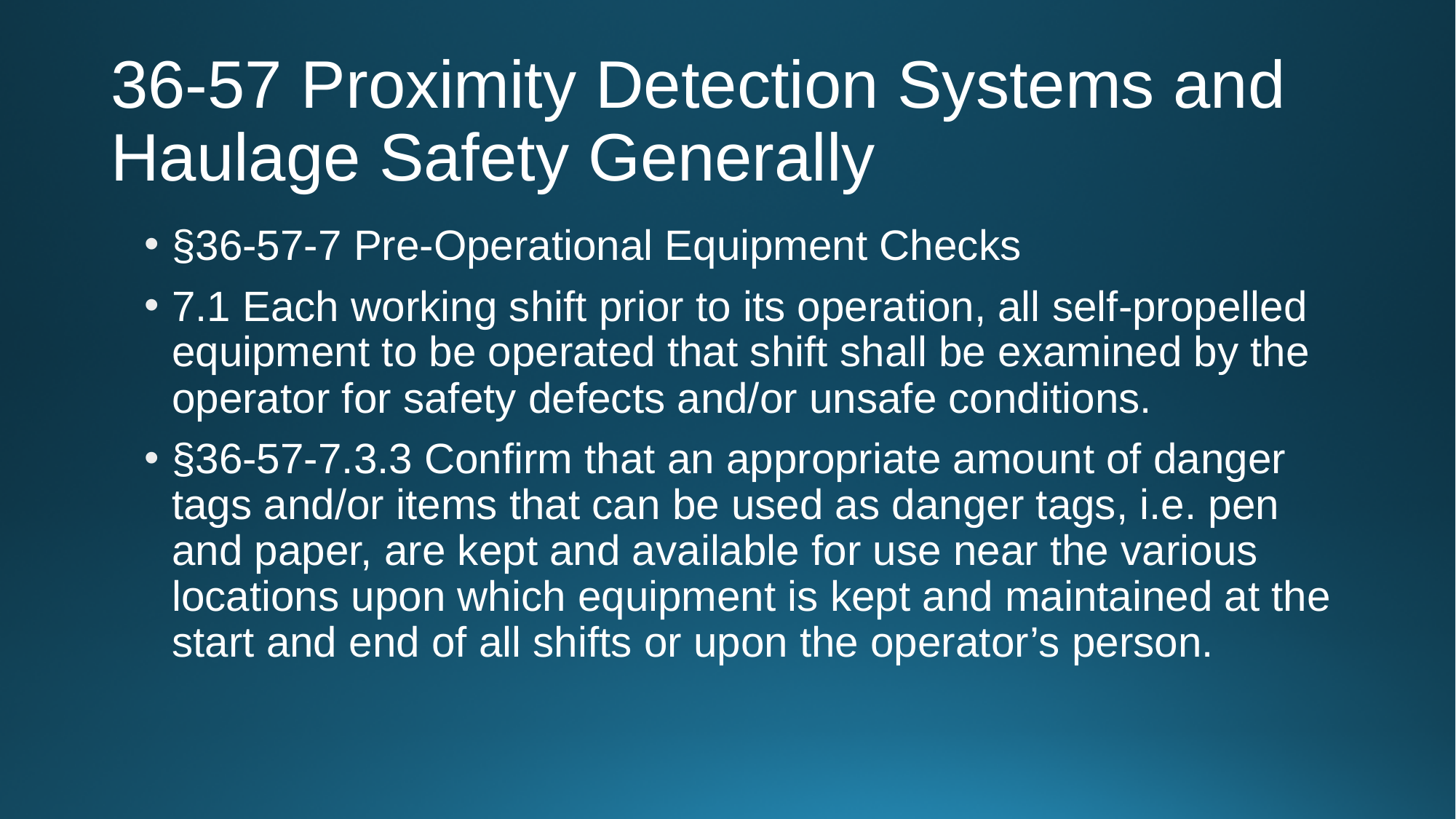

# 36-57 Proximity Detection Systems and Haulage Safety Generally
§36-57-7 Pre-Operational Equipment Checks
7.1 Each working shift prior to its operation, all self-propelled equipment to be operated that shift shall be examined by the operator for safety defects and/or unsafe conditions.
§36-57-7.3.3 Confirm that an appropriate amount of danger tags and/or items that can be used as danger tags, i.e. pen and paper, are kept and available for use near the various locations upon which equipment is kept and maintained at the start and end of all shifts or upon the operator’s person.